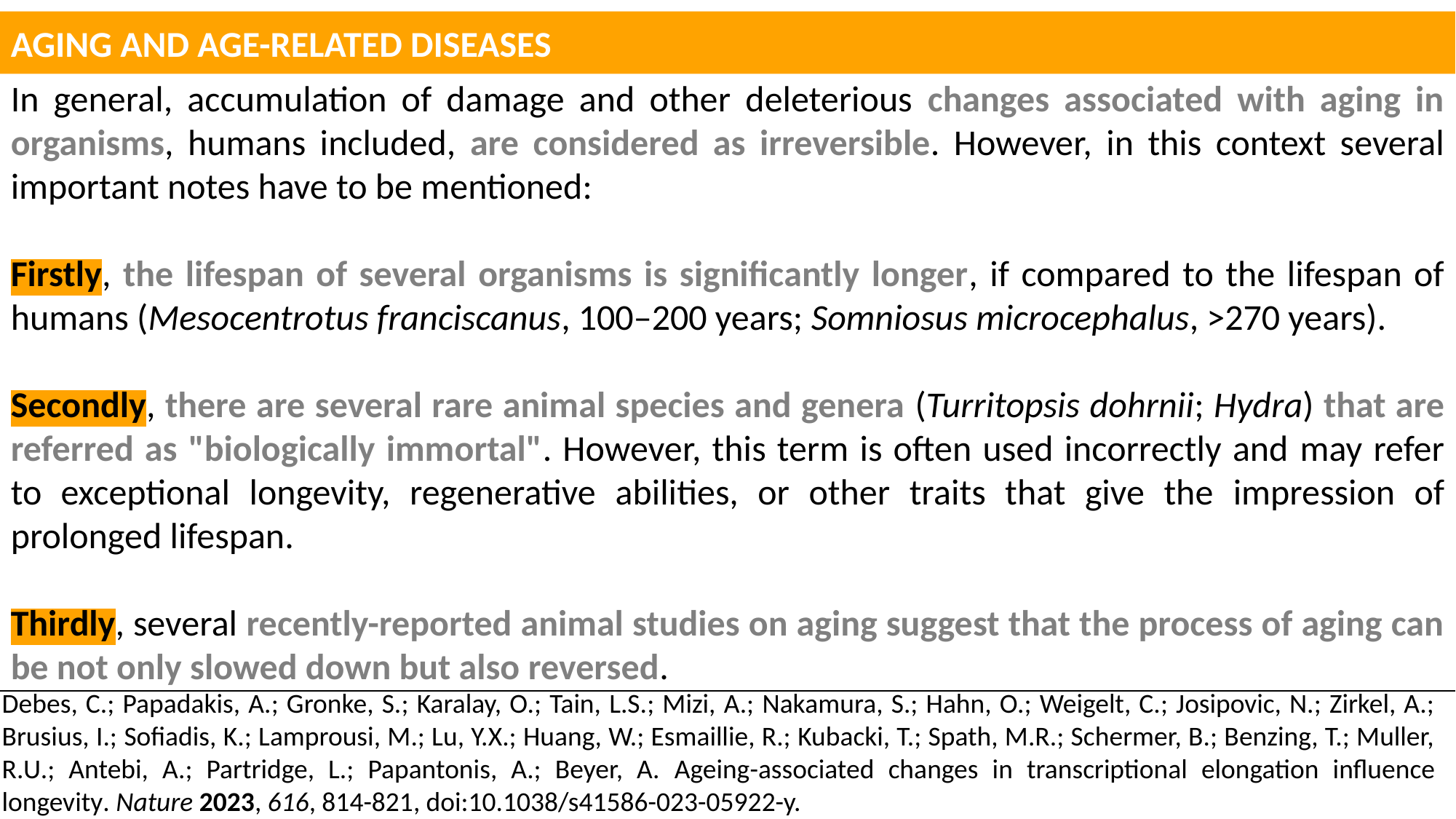

AGING AND AGE-RELATED DISEASES
In general, accumulation of damage and other deleterious changes associated with aging in organisms, humans included, are considered as irreversible. However, in this context several important notes have to be mentioned:

Firstly, the lifespan of several organisms is significantly longer, if compared to the lifespan of humans (Mesocentrotus franciscanus, 100‒200 years; Somniosus microcephalus, >270 years).

Secondly, there are several rare animal species and genera (Turritopsis dohrnii; Hydra) that are referred as "biologically immortal". However, this term is often used incorrectly and may refer to exceptional longevity, regenerative abilities, or other traits that give the impression of prolonged lifespan.

Thirdly, several recently-reported animal studies on aging suggest that the process of aging can be not only slowed down but also reversed.

Debes, C.; Papadakis, A.; Gronke, S.; Karalay, O.; Tain, L.S.; Mizi, A.; Nakamura, S.; Hahn, O.; Weigelt, C.; Josipovic, N.; Zirkel, A.; Brusius, I.; Sofiadis, K.; Lamprousi, M.; Lu, Y.X.; Huang, W.; Esmaillie, R.; Kubacki, T.; Spath, M.R.; Schermer, B.; Benzing, T.; Muller, R.U.; Antebi, A.; Partridge, L.; Papantonis, A.; Beyer, A. Ageing-associated changes in transcriptional elongation influence longevity. Nature 2023, 616, 814-821, doi:10.1038/s41586-023-05922-y.